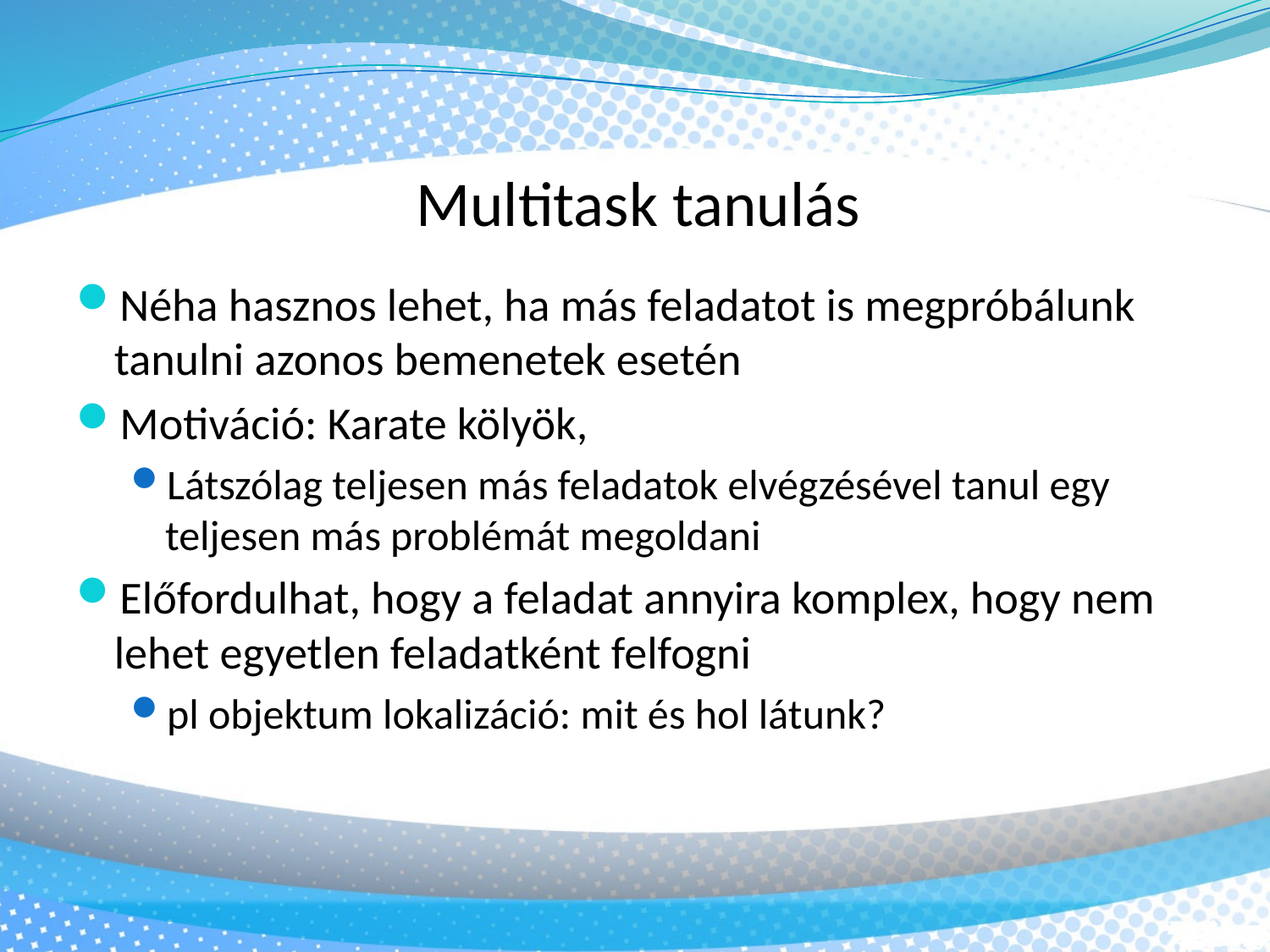

Multitask tanulás
Néha hasznos lehet, ha más feladatot is megpróbálunk tanulni azonos bemenetek esetén
Motiváció: Karate kölyök,
Látszólag teljesen más feladatok elvégzésével tanul egy teljesen más problémát megoldani
Előfordulhat, hogy a feladat annyira komplex, hogy nem lehet egyetlen feladatként felfogni
pl objektum lokalizáció: mit és hol látunk?